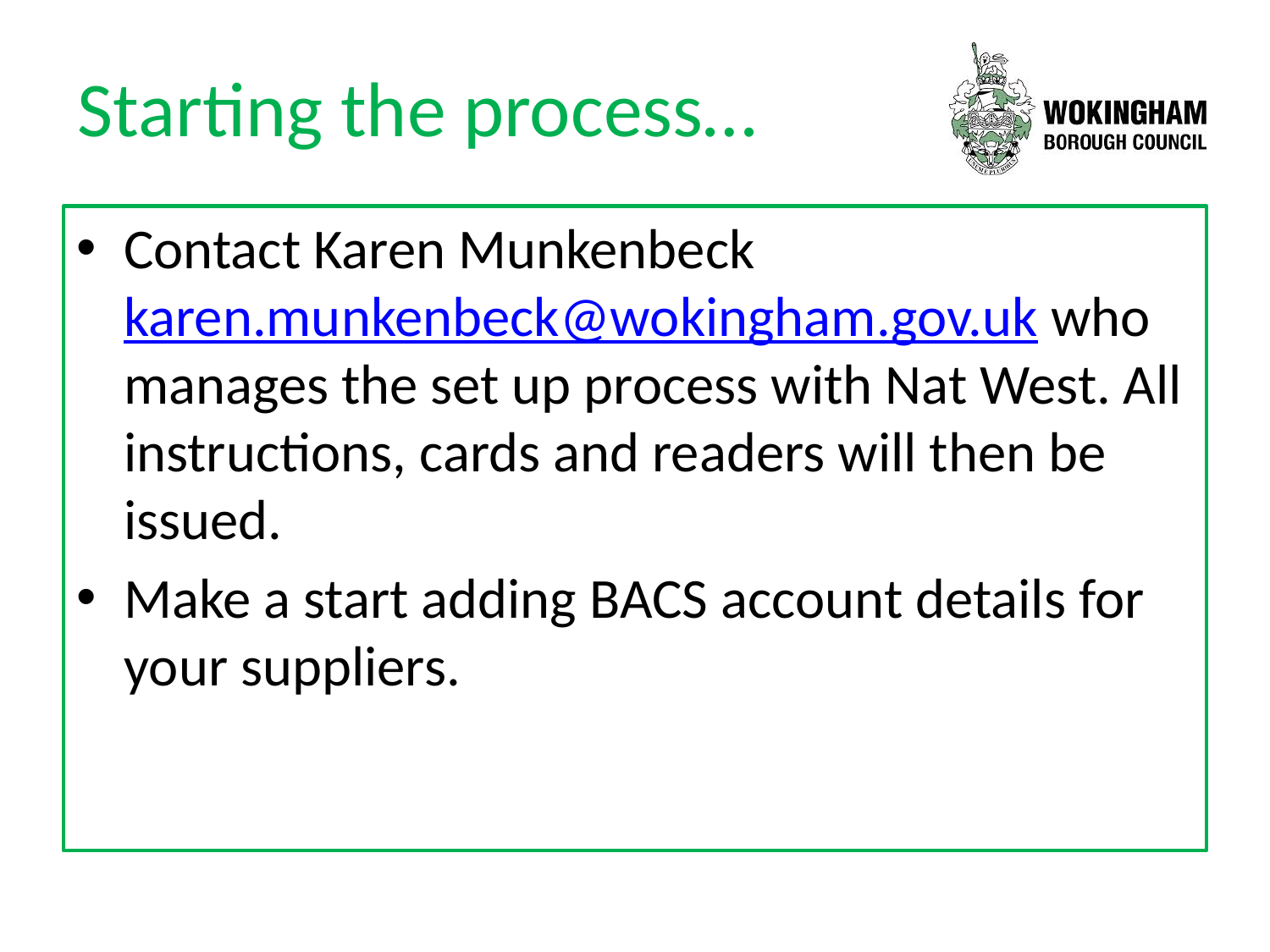

# Starting the process…
Contact Karen Munkenbeck karen.munkenbeck@wokingham.gov.uk who manages the set up process with Nat West. All instructions, cards and readers will then be issued.
Make a start adding BACS account details for your suppliers.